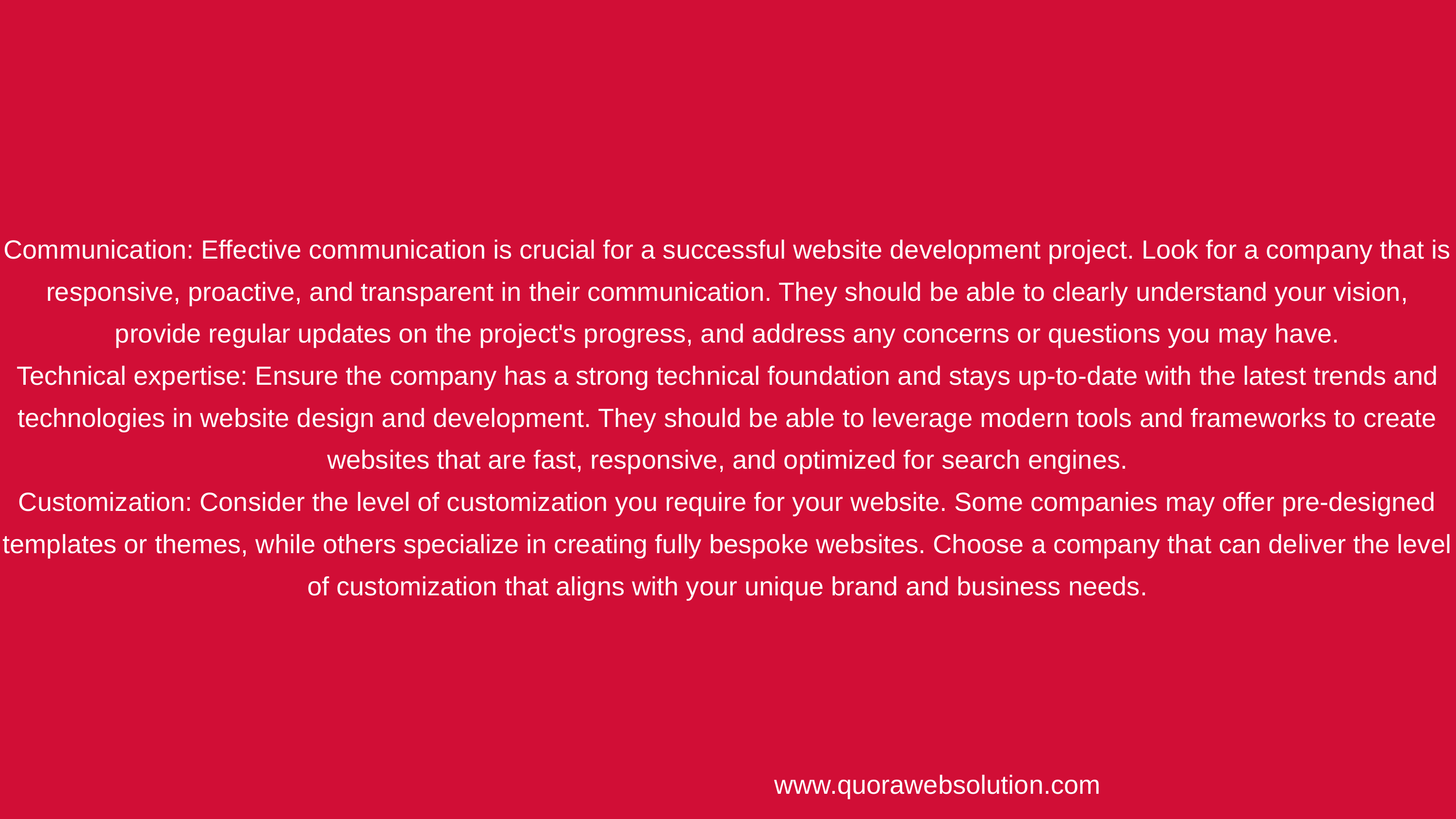

Communication: Effective communication is crucial for a successful website development project. Look for a company that is responsive, proactive, and transparent in their communication. They should be able to clearly understand your vision, provide regular updates on the project's progress, and address any concerns or questions you may have.
Technical expertise: Ensure the company has a strong technical foundation and stays up-to-date with the latest trends and technologies in website design and development. They should be able to leverage modern tools and frameworks to create websites that are fast, responsive, and optimized for search engines.
Customization: Consider the level of customization you require for your website. Some companies may offer pre-designed templates or themes, while others specialize in creating fully bespoke websites. Choose a company that can deliver the level of customization that aligns with your unique brand and business needs.

www.quorawebsolution.com